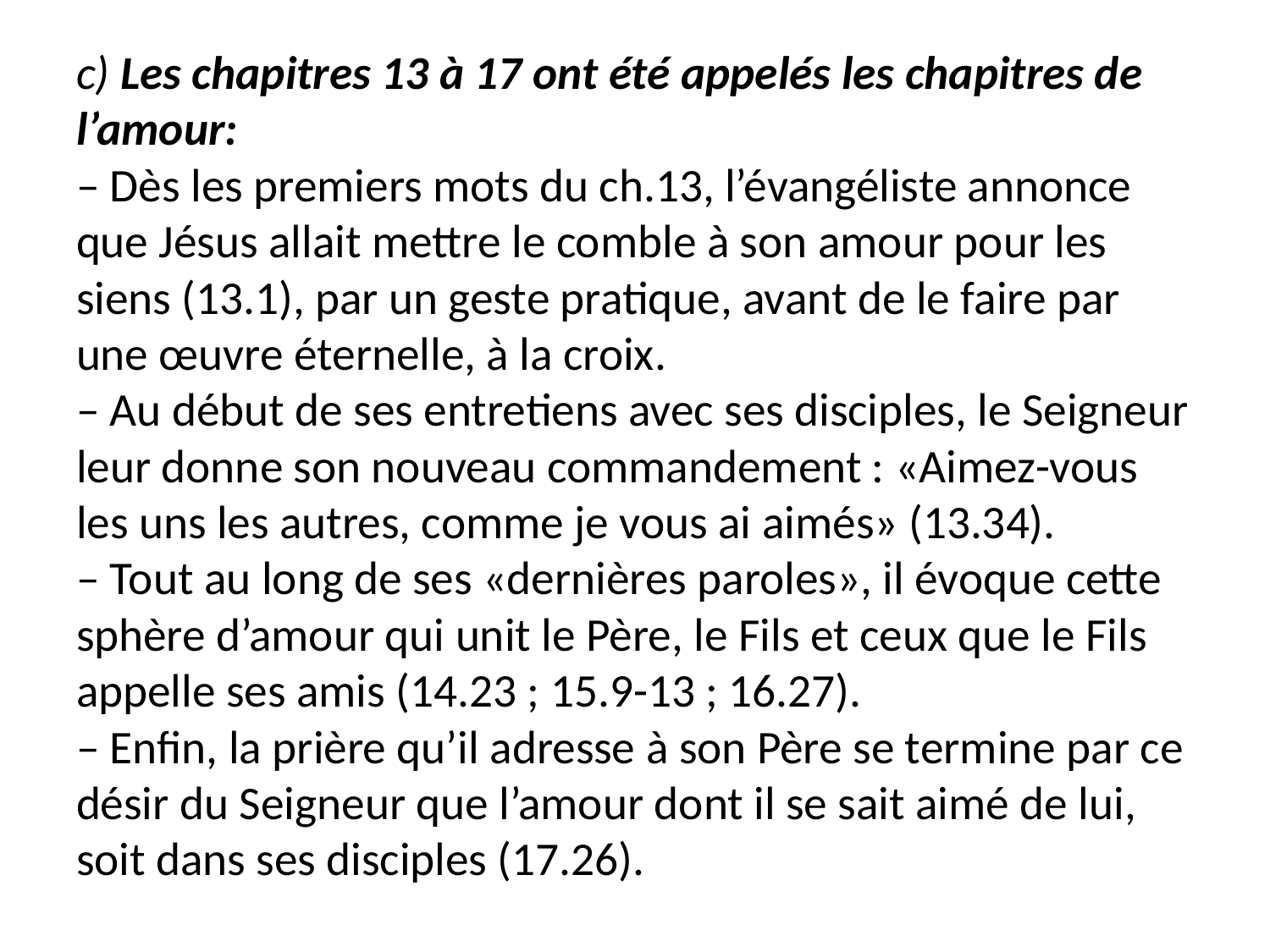

c) Les chapitres 13 à 17 ont été appelés les chapitres de l’amour:
– Dès les premiers mots du ch.13, l’évangéliste annonce que Jésus allait mettre le comble à son amour pour les siens (13.1), par un geste pratique, avant de le faire par une œuvre éternelle, à la croix.
– Au début de ses entretiens avec ses disciples, le Seigneur leur donne son nouveau commandement : «Aimez-vous les uns les autres, comme je vous ai aimés» (13.34).
– Tout au long de ses «dernières paroles», il évoque cette sphère d’amour qui unit le Père, le Fils et ceux que le Fils appelle ses amis (14.23 ; 15.9-13 ; 16.27).
– Enfin, la prière qu’il adresse à son Père se termine par ce désir du Seigneur que l’amour dont il se sait aimé de lui, soit dans ses disciples (17.26).